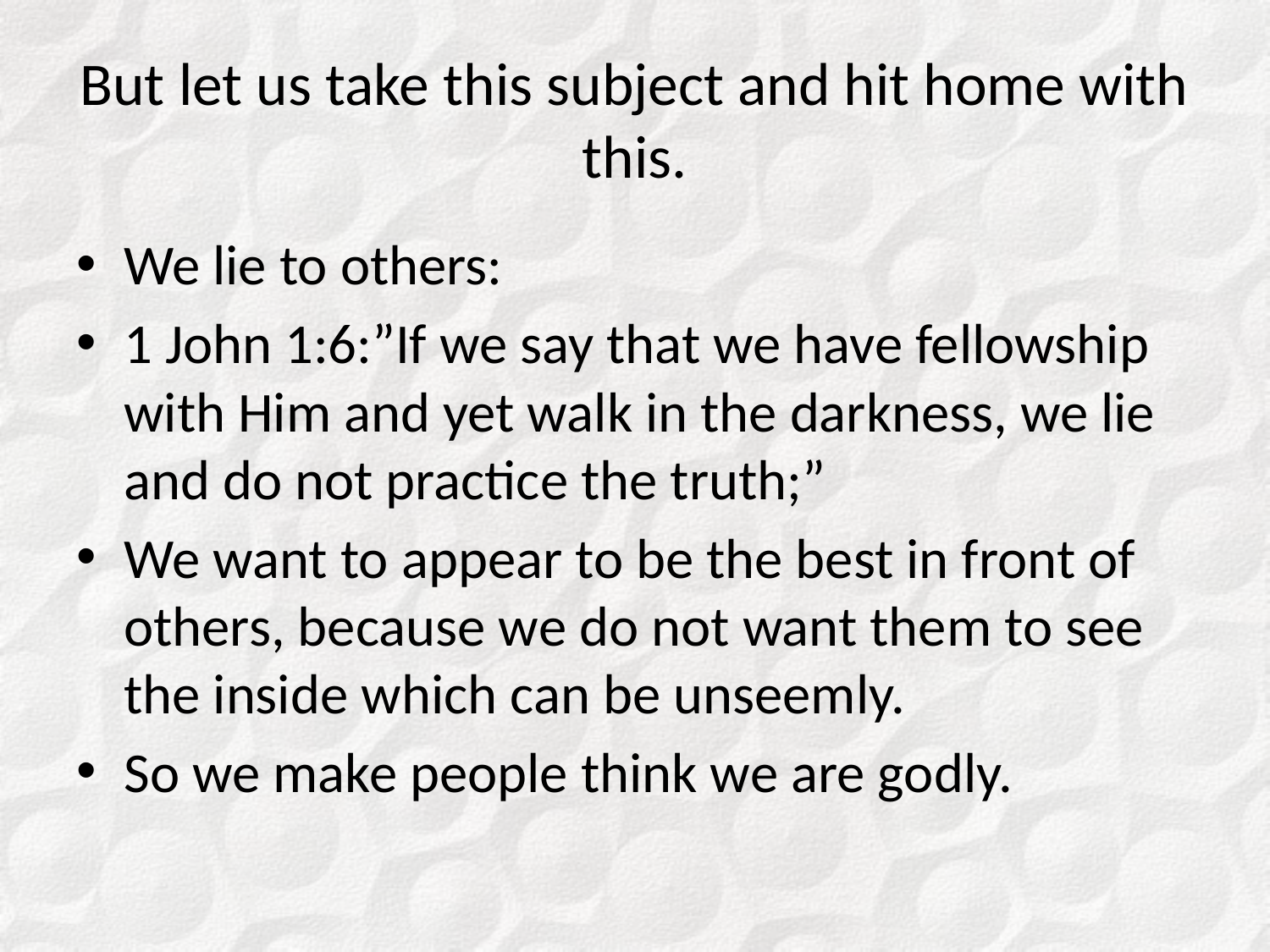

# But let us take this subject and hit home with this.
We lie to others:
1 John 1:6:”If we say that we have fellowship with Him and yet walk in the darkness, we lie and do not practice the truth;”
We want to appear to be the best in front of others, because we do not want them to see the inside which can be unseemly.
So we make people think we are godly.